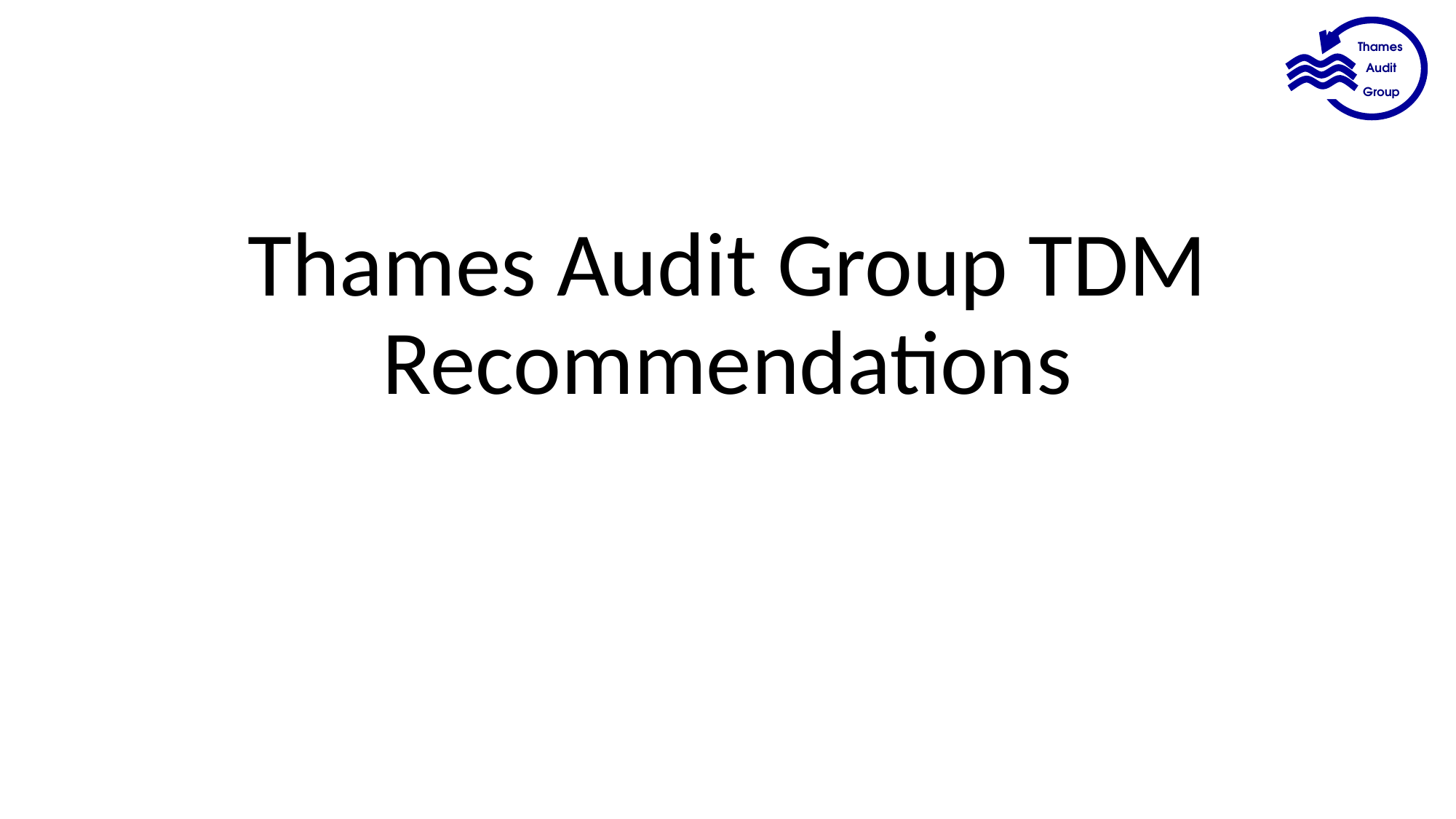

Thames

Audit

Group
# Thames Audit Group TDM Recommendations